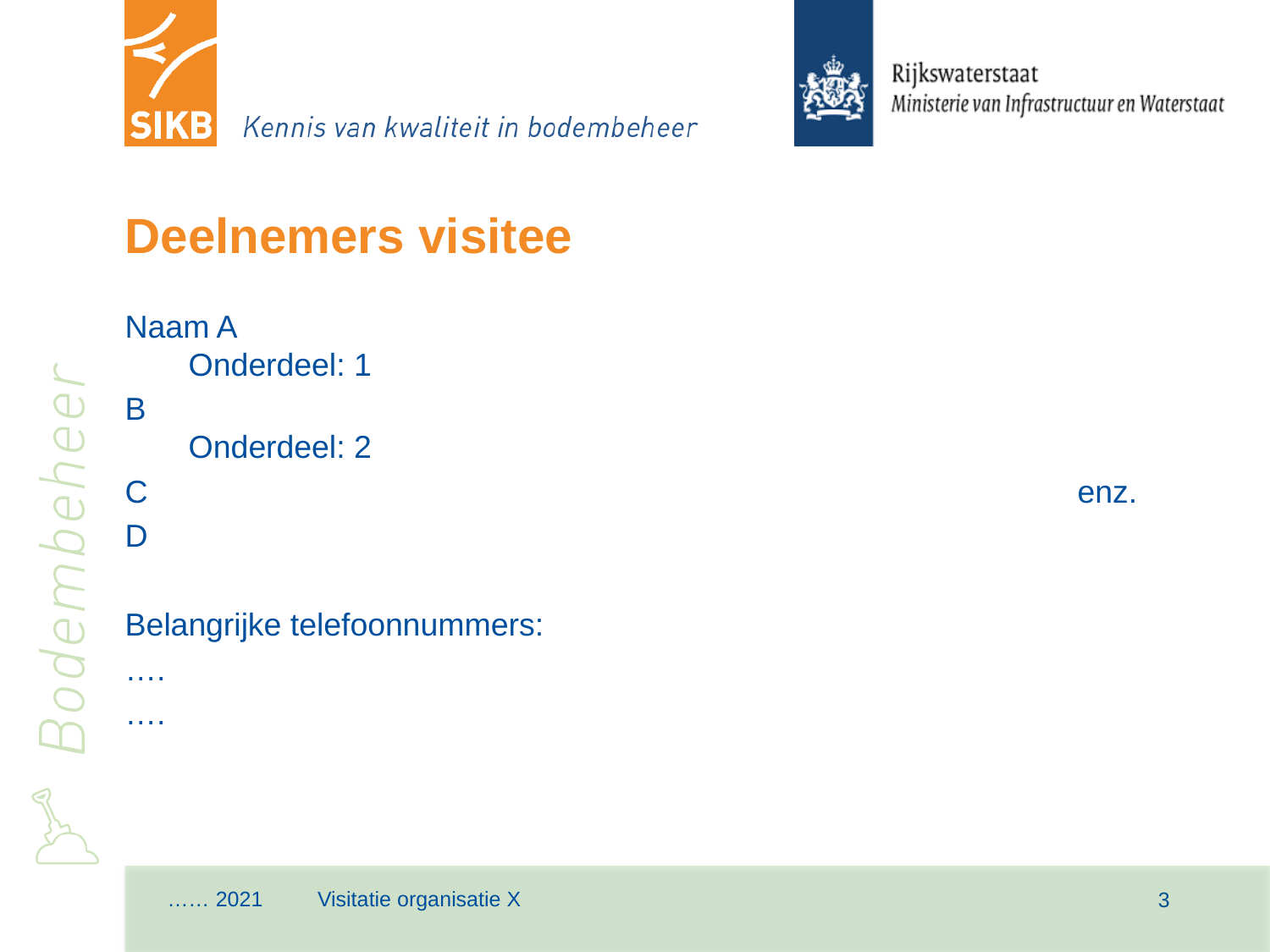

# Deelnemers visitee
Naam A							Onderdeel: 1
B								Onderdeel: 2
C								enz.
D

Belangrijke telefoonnummers:
….
….
…… 2021
Visitatie organisatie X
3